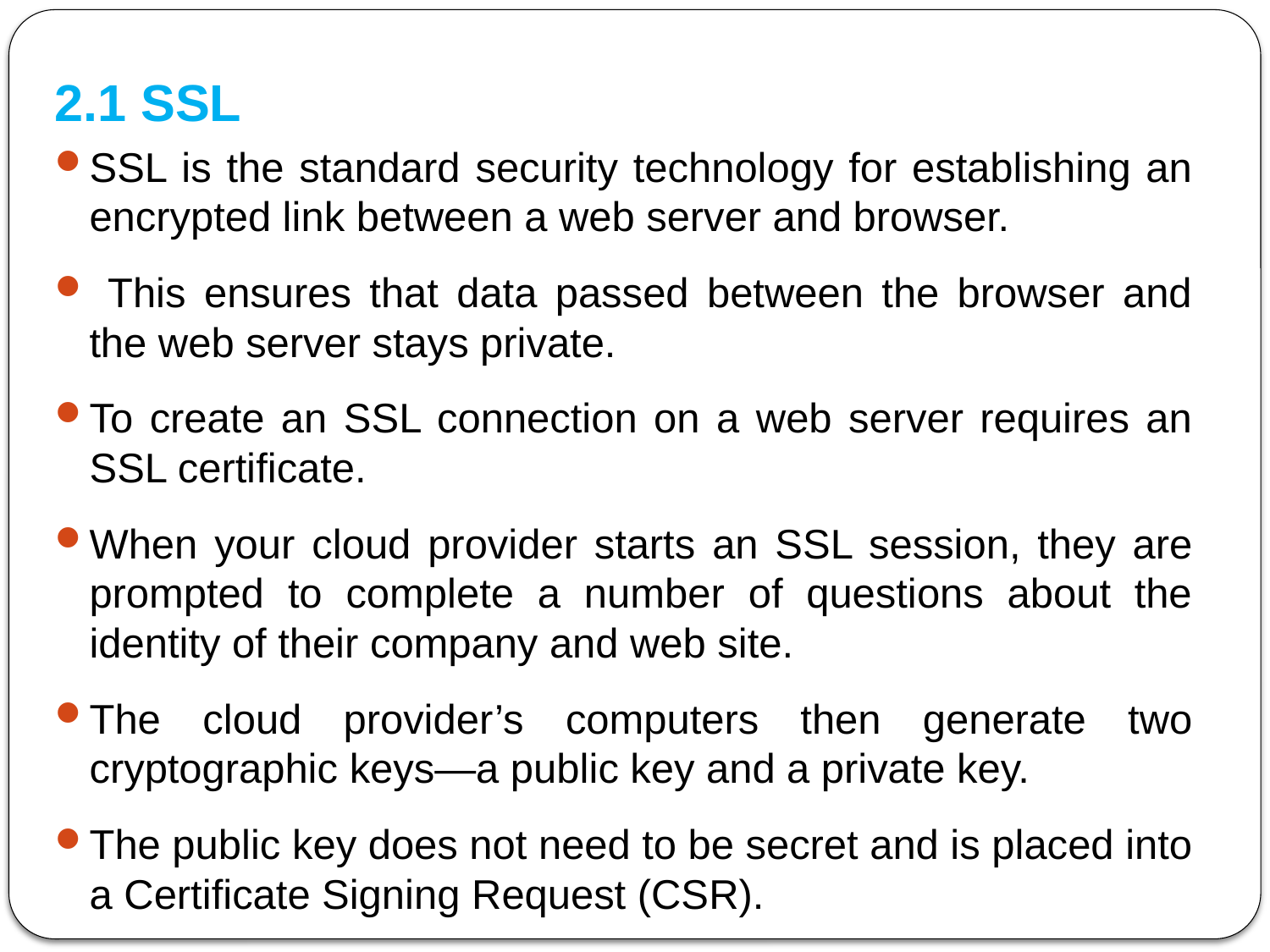

2.1 SSL
SSL is the standard security technology for establishing an encrypted link between a web server and browser.
 This ensures that data passed between the browser and the web server stays private.
To create an SSL connection on a web server requires an SSL certificate.
When your cloud provider starts an SSL session, they are prompted to complete a number of questions about the identity of their company and web site.
The cloud provider’s computers then generate two cryptographic keys—a public key and a private key.
The public key does not need to be secret and is placed into a Certificate Signing Request (CSR).